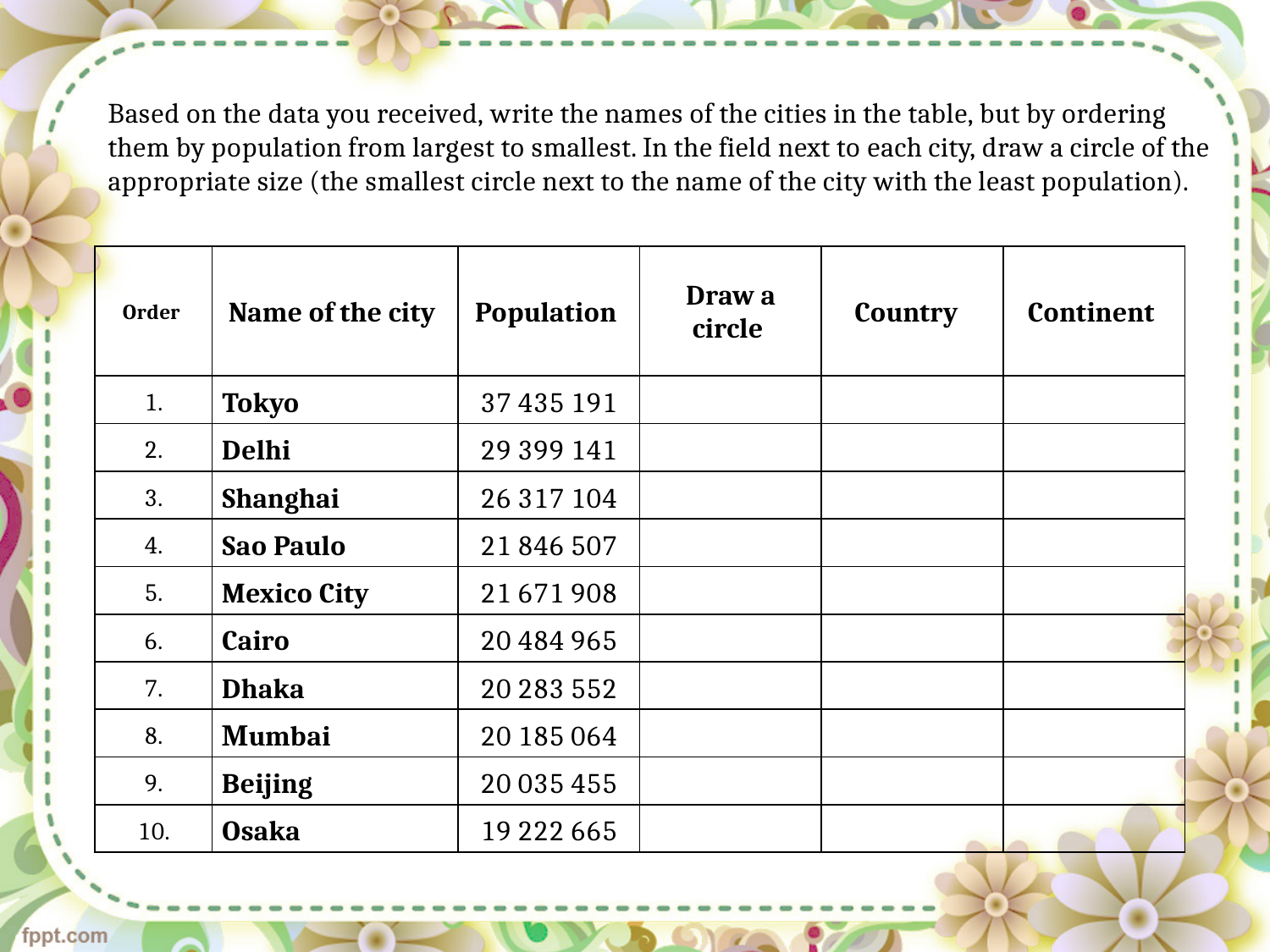

# Based on the data you received, write the names of the cities in the table, but by ordering them by population from largest to smallest. In the field next to each city, draw a circle of the appropriate size (the smallest circle next to the name of the city with the least population).
| Order | Name of the city | Population | Draw a circle | Country | Continent |
| --- | --- | --- | --- | --- | --- |
| 1. | Tokyo | 37 435 191 |  |  |  |
| 2. | Delhi | 29 399 141 |  |  |  |
| 3. | Shanghai | 26 317 104 |  |  |  |
| 4. | Sao Paulo | 21 846 507 |  |  |  |
| 5. | Mexico City | 21 671 908 |  |  |  |
| 6. | Cairo | 20 484 965 |  |  |  |
| 7. | Dhaka | 20 283 552 |  |  |  |
| 8. | Мumbai | 20 185 064 |  |  |  |
| 9. | Beijing | 20 035 455 |  |  |  |
| 10. | Osaka | 19 222 665 |  |  |  |